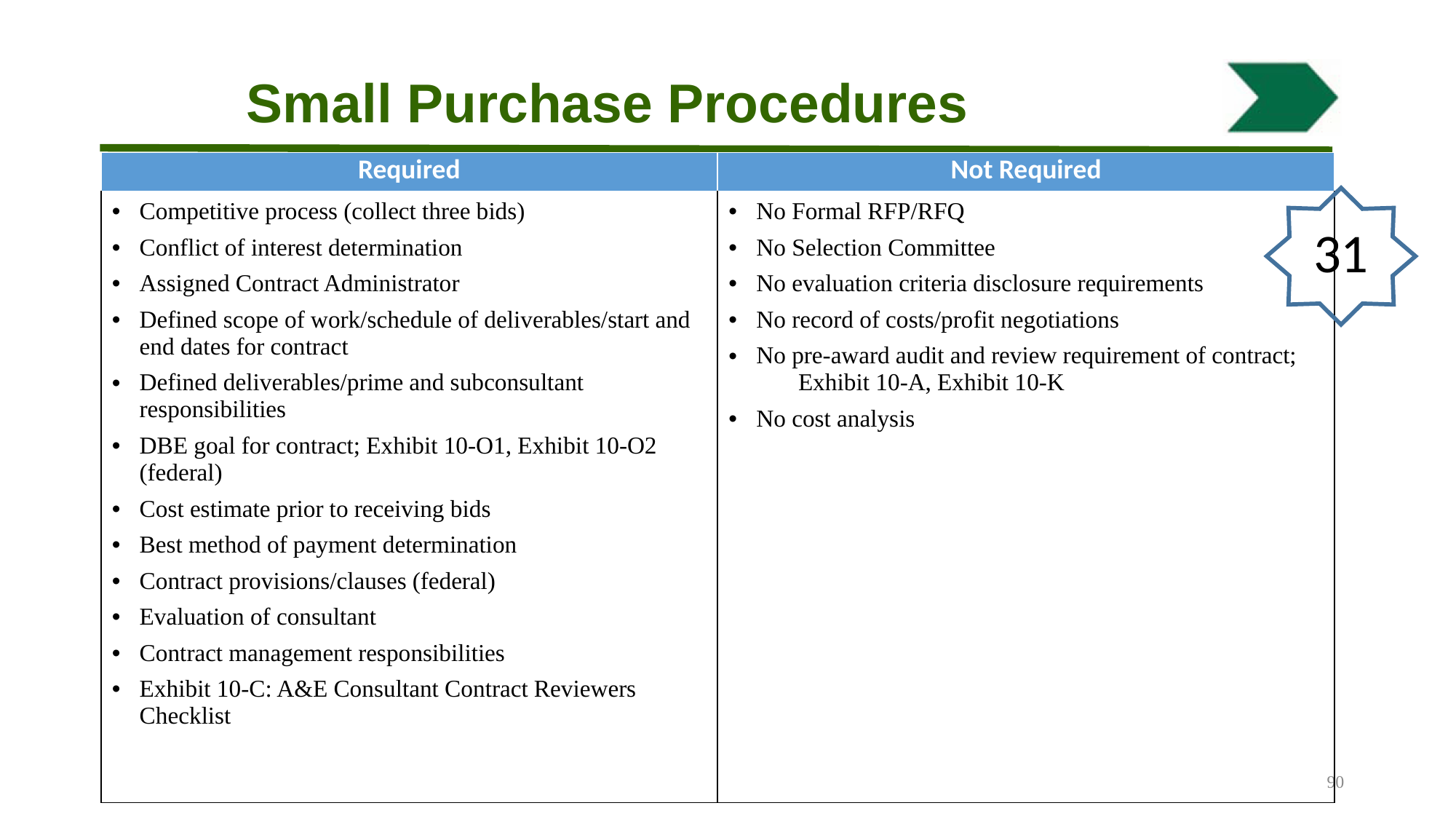

# Small Purchase Procedures
| Required | Not Required |
| --- | --- |
| Competitive process (collect three bids) Conflict of interest determination Assigned Contract Administrator Defined scope of work/schedule of deliverables/start and end dates for contract Defined deliverables/prime and subconsultant responsibilities DBE goal for contract; Exhibit 10-O1, Exhibit 10-O2 (federal) Cost estimate prior to receiving bids Best method of payment determination Contract provisions/clauses (federal) Evaluation of consultant Contract management responsibilities Exhibit 10-C: A&E Consultant Contract Reviewers Checklist | No Formal RFP/RFQ No Selection Committee No evaluation criteria disclosure requirements No record of costs/profit negotiations No pre-award audit and review requirement of contract; Exhibit 10-A, Exhibit 10-K No cost analysis |

31
90